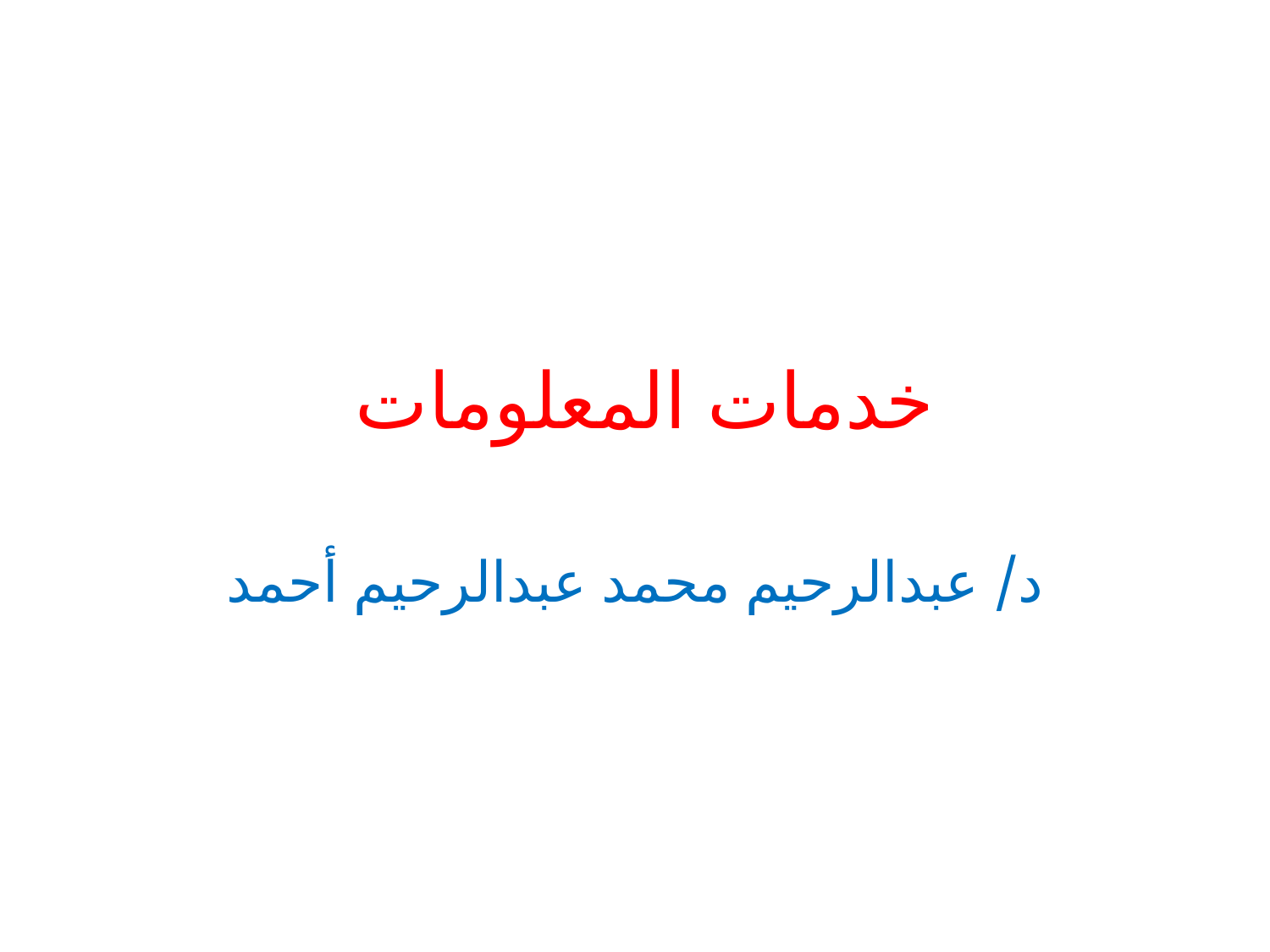

# خدمات المعلومات
د/ عبدالرحيم محمد عبدالرحيم أحمد